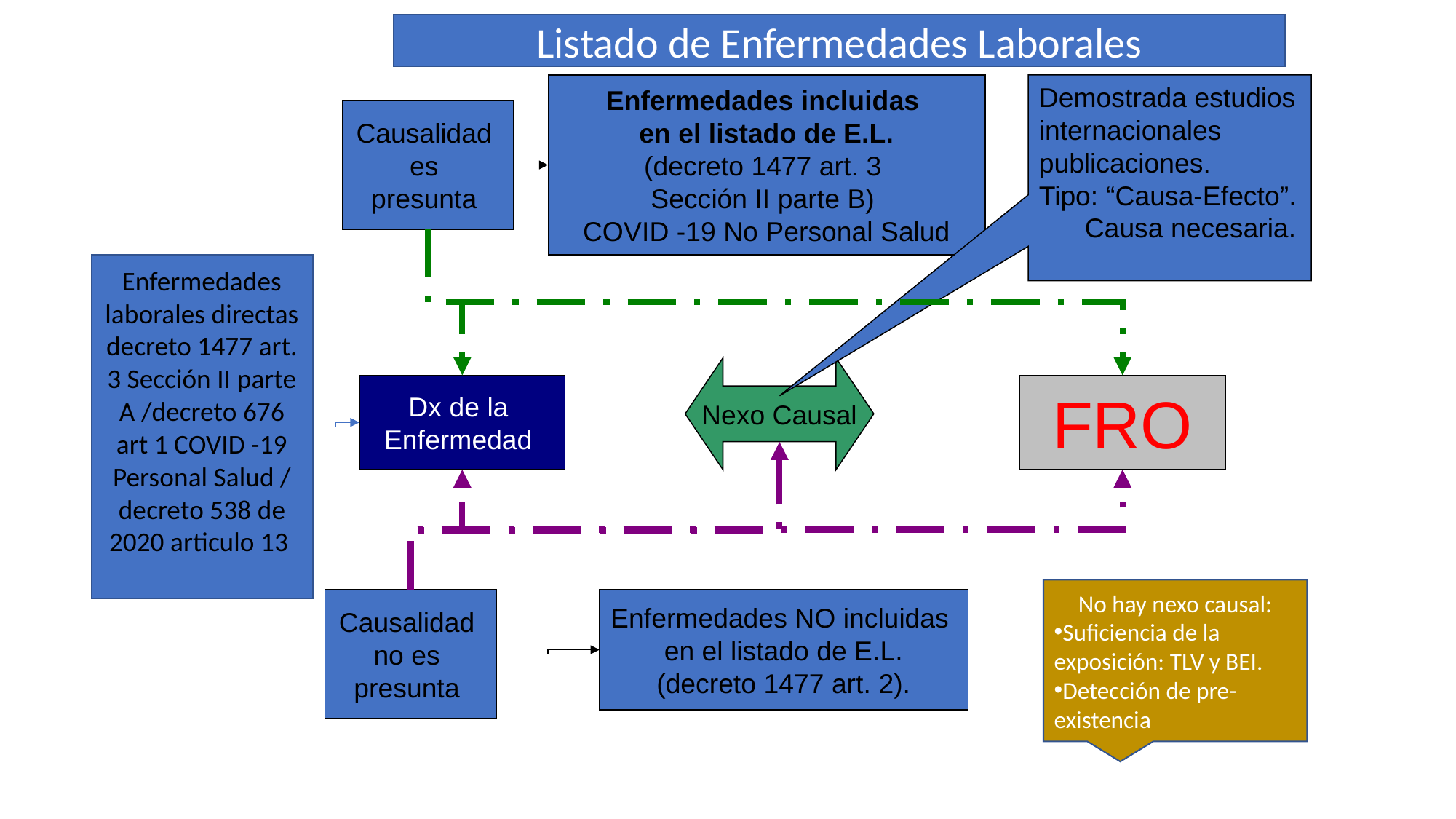

Listado de Enfermedades Laborales
Demostrada estudios internacionales
publicaciones.
Tipo: “Causa-Efecto”.
      Causa necesaria.
Enfermedades incluidas
en el listado de E.L.
(decreto 1477 art. 3
Sección II parte B)
COVID -19 No Personal Salud
Causalidad
es
presunta
Enfermedades laborales directas decreto 1477 art. 3 Sección II parte A /decreto 676 art 1 COVID -19 Personal Salud / decreto 538 de 2020 articulo 13

Nexo Causal
Dx de la
Enfermedad
FRO
No hay nexo causal:
Suficiencia de la exposición: TLV y BEI.
Detección de pre-existencia
Causalidad
no es
presunta
Enfermedades NO incluidas
en el listado de E.L.
(decreto 1477 art. 2).